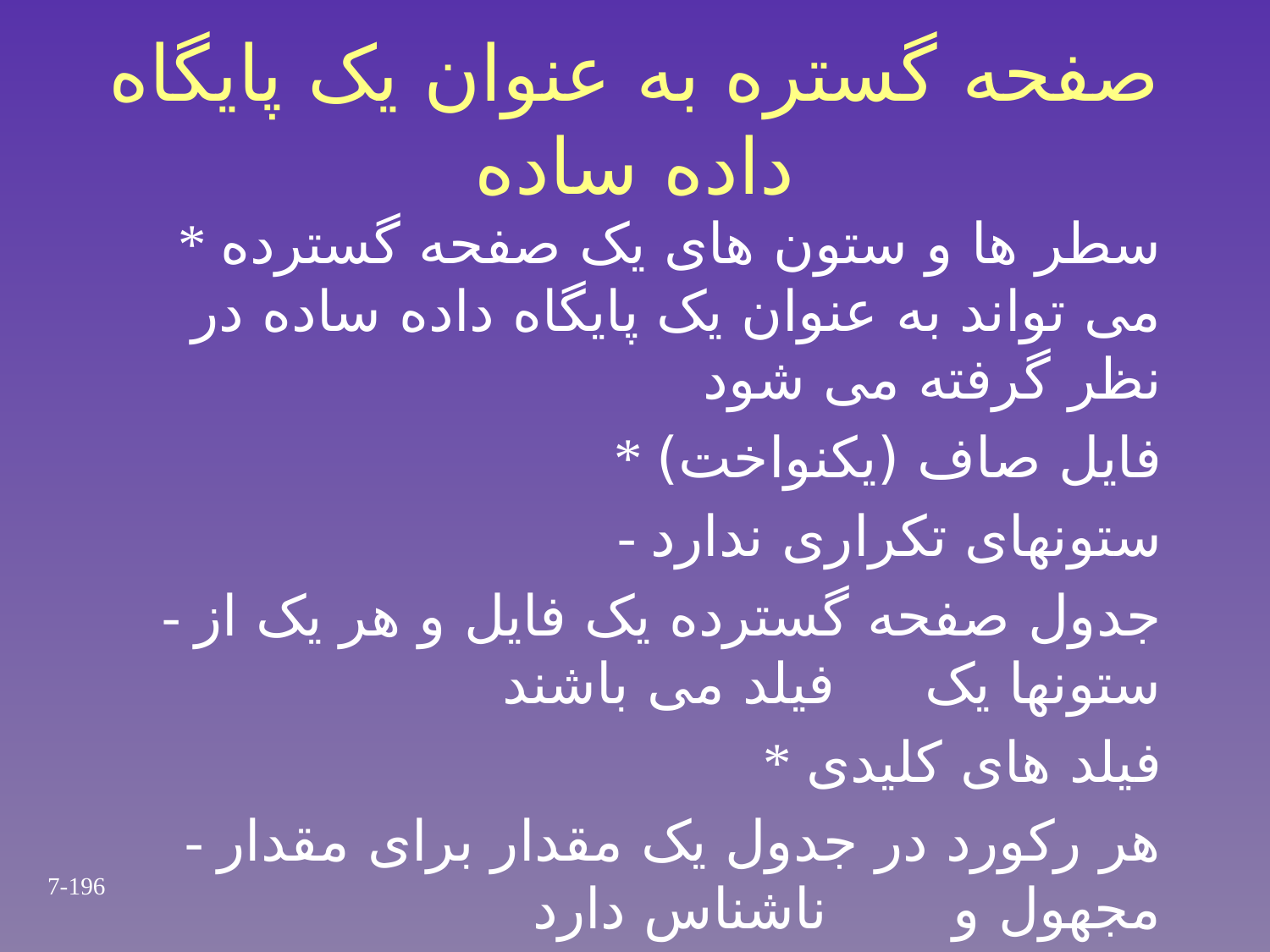

# صفحه گستره به عنوان یک پایگاه داده ساده
* سطر ها و ستون های یک صفحه گسترده می تواند به عنوان یک پایگاه داده ساده در نظر گرفته می شود
* فایل صاف (یکنواخت)
  - ستونهای تکراری ندارد
  - جدول صفحه گسترده یک فایل و هر یک از ستونها یک     فیلد می باشند
* فیلد های کلیدی
  - هر رکورد در جدول یک مقدار برای مقدار مجهول و       ناشناس دارد
7-196